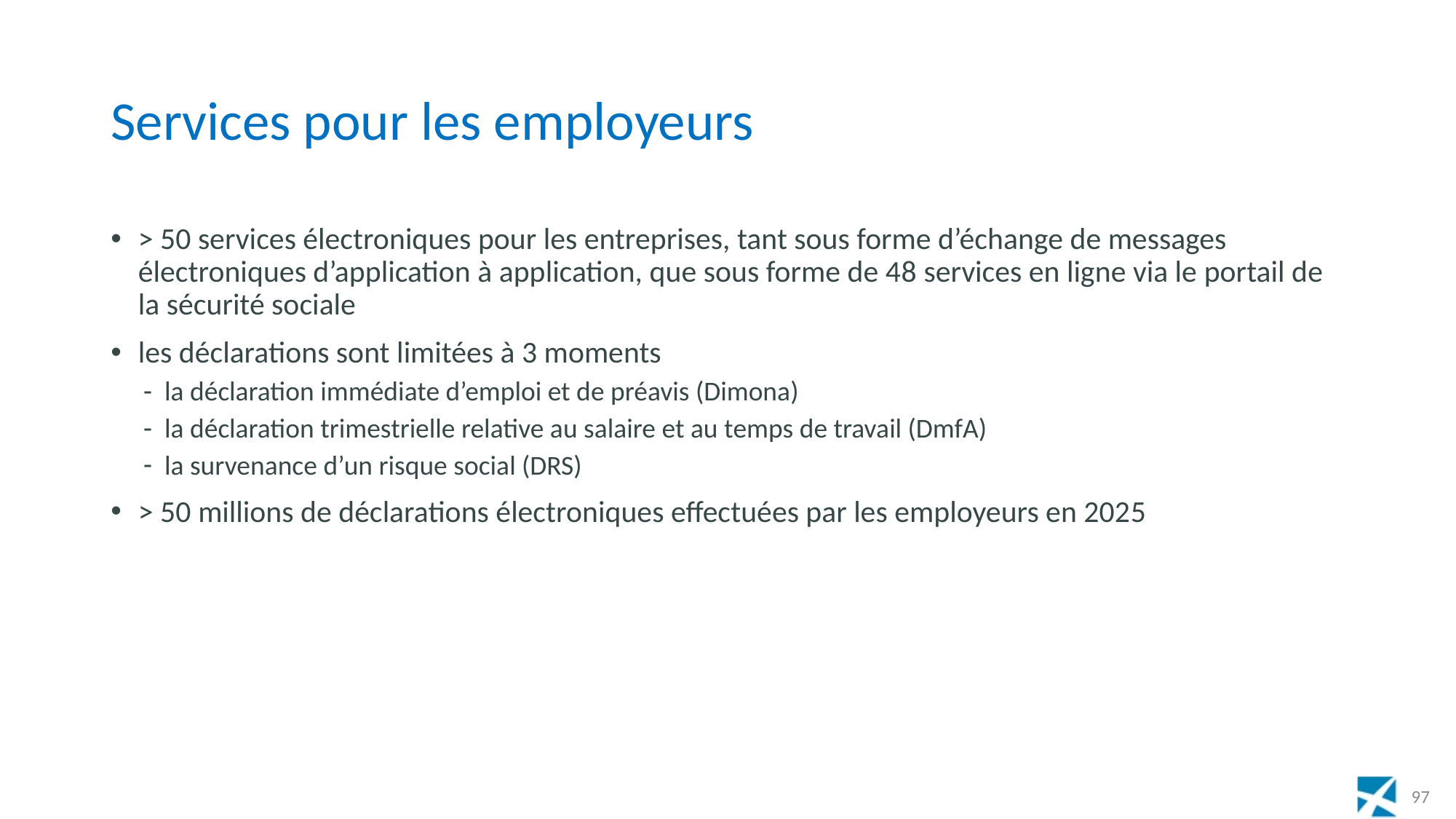

# Services pour les employeurs
> 50 services électroniques pour les entreprises, tant sous forme d’échange de messages électroniques d’application à application, que sous forme de 48 services en ligne via le portail de la sécurité sociale
les déclarations sont limitées à 3 moments
la déclaration immédiate d’emploi et de préavis (Dimona)
la déclaration trimestrielle relative au salaire et au temps de travail (DmfA)
la survenance d’un risque social (DRS)
> 50 millions de déclarations électroniques effectuées par les employeurs en 2025
97